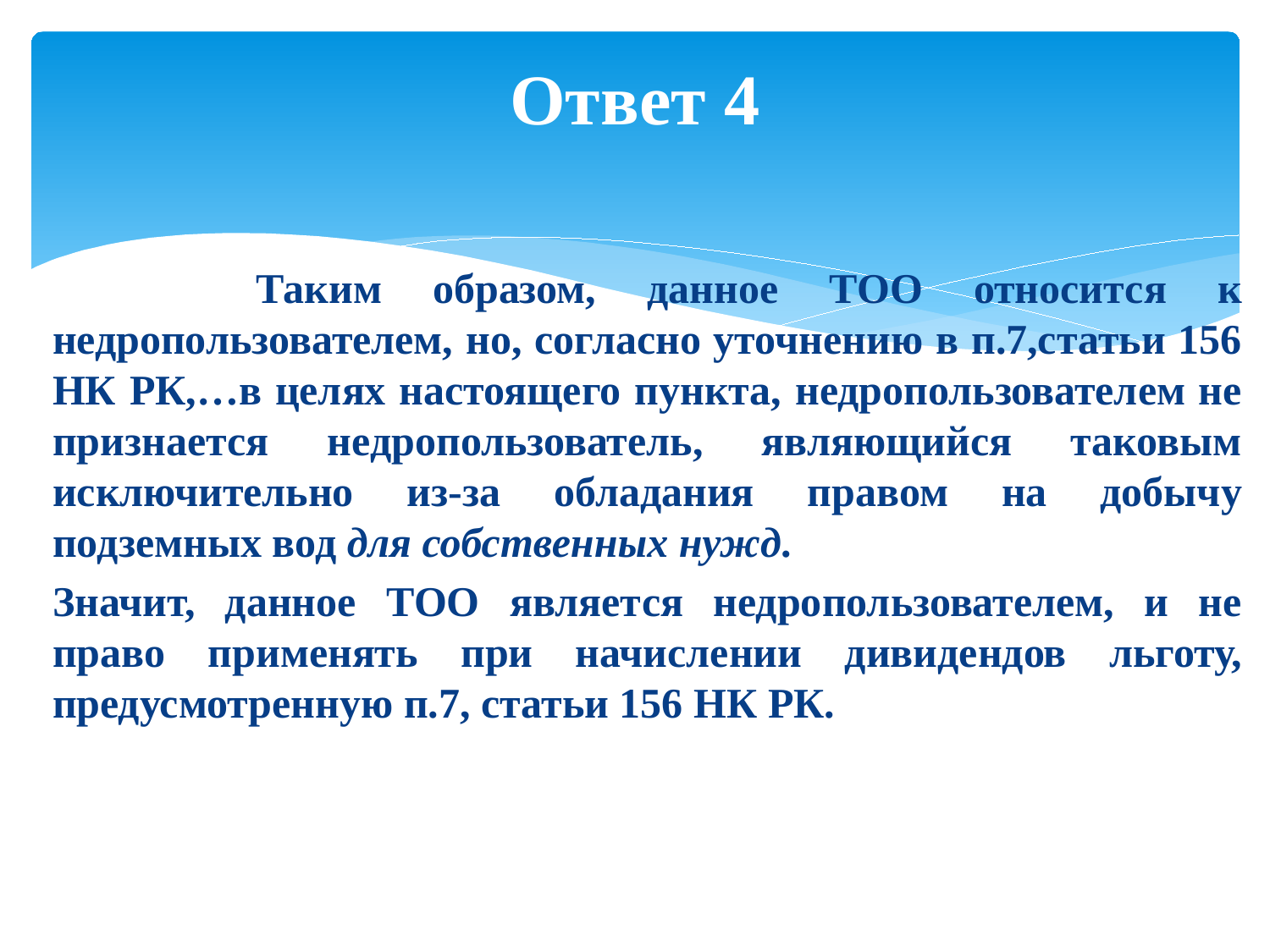

# Ответ 4

    Таким образом, данное ТОО относится к недропользователем, но, согласно уточнению в п.7,статьи 156 НК РК,…в целях настоящего пункта, недропользователем не признается недропользователь, являющийся таковым исключительно из-за обладания правом на добычу подземных вод для собственных нужд.
Значит, данное ТОО является недропользователем, и не право применять при начислении дивидендов льготу, предусмотренную п.7, статьи 156 НК РК.